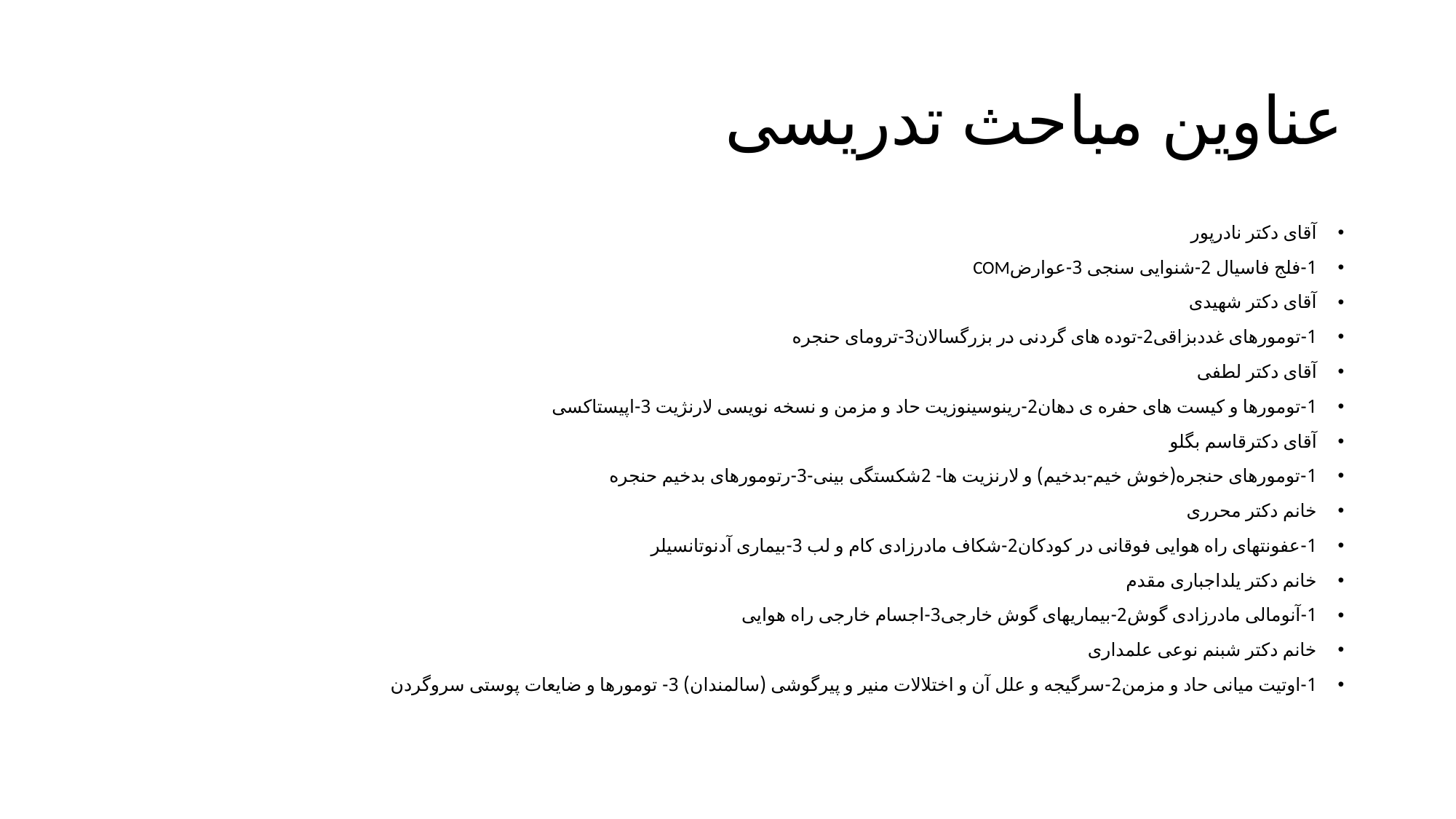

# عناوین مباحث تدریسی
آقای دکتر نادرپور
1-فلج فاسیال 2-شنوایی سنجی 3-عوارضCOM
آقای دکتر شهیدی
1-تومورهای غددبزاقی2-توده های گردنی در بزرگسالان3-ترومای حنجره
آقای دکتر لطفی
1-تومورها و کیست های حفره ی دهان2-رینوسینوزیت حاد و مزمن و نسخه نویسی لارنژیت 3-اپیستاکسی
آقای دکترقاسم بگلو
1-تومورهای حنجره(خوش خیم-بدخیم) و لارنزیت ها- 2شکستگی بینی-3-رتومورهای بدخیم حنجره
خانم دکتر محرری
1-عفونتهای راه هوایی فوقانی در کودکان2-شکاف مادرزادی کام و لب 3-بیماری آدنوتانسیلر
خانم دکتر یلداجباری مقدم
1-آنومالی مادرزادی گوش2-بیماریهای گوش خارجی3-اجسام خارجی راه هوایی
خانم دکتر شبنم نوعی علمداری
1-اوتیت میانی حاد و مزمن2-سرگیجه و علل آن و اختلالات منیر و پیرگوشی (سالمندان) 3- تومورها و ضایعات پوستی سروگردن